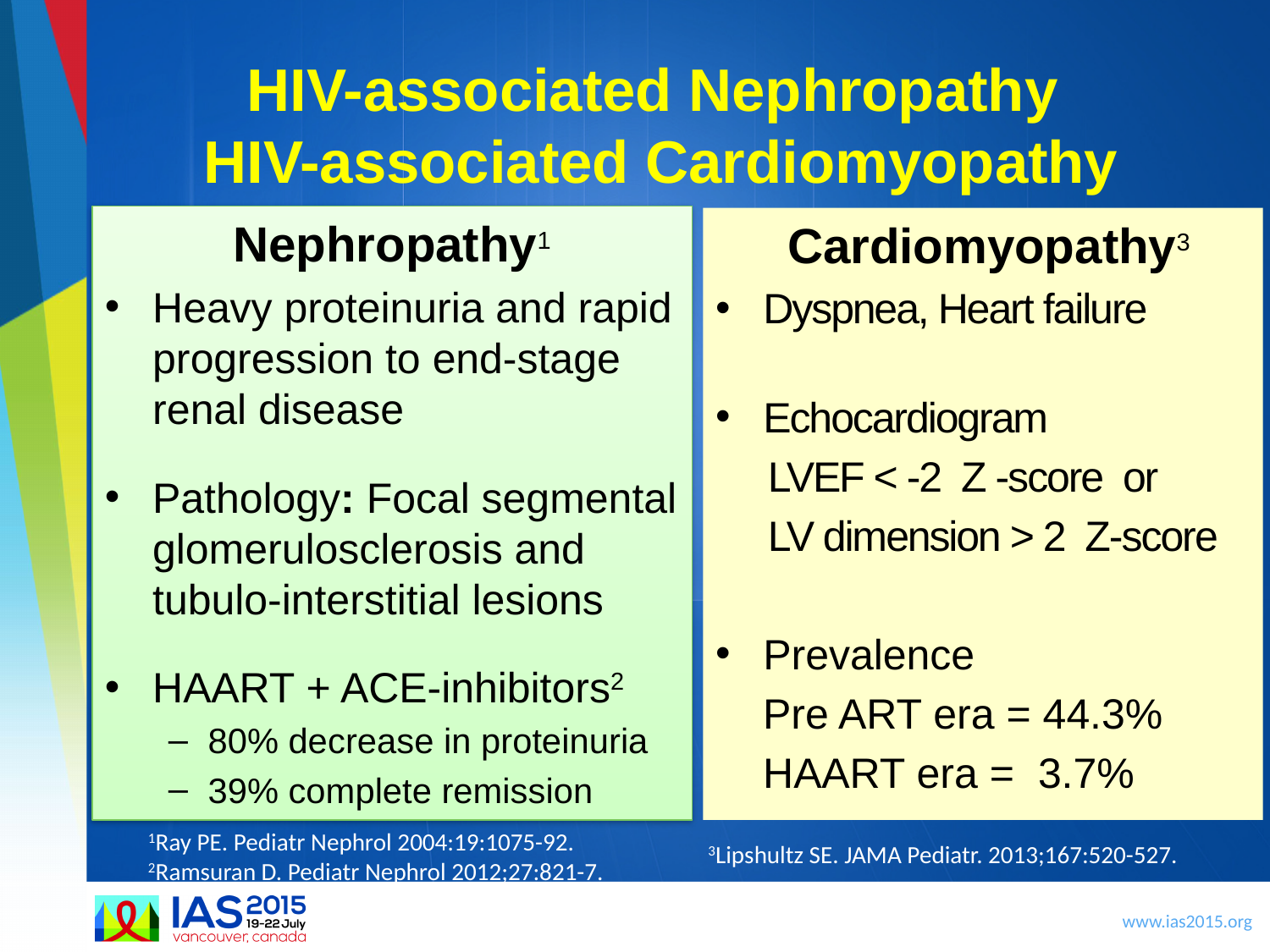

# HIV-associated Nephropathy HIV-associated Cardiomyopathy
Nephropathy1
Heavy proteinuria and rapid progression to end-stage renal disease

Pathology: Focal segmental glomerulosclerosis and tubulo-interstitial lesions

HAART + ACE-inhibitors2
80% decrease in proteinuria
39% complete remission
 Cardiomyopathy3
Dyspnea, Heart failure

Echocardiogram
     LVEF < -2  Z -score  or
     LV dimension > 2  Z-score

Prevalence
    Pre ART era = 44.3%
    HAART era =  3.7%

1Ray PE. Pediatr Nephrol 2004:19:1075-92.
2Ramsuran D. Pediatr Nephrol 2012;27:821-7.
3Lipshultz SE. JAMA Pediatr. 2013;167:520-527.